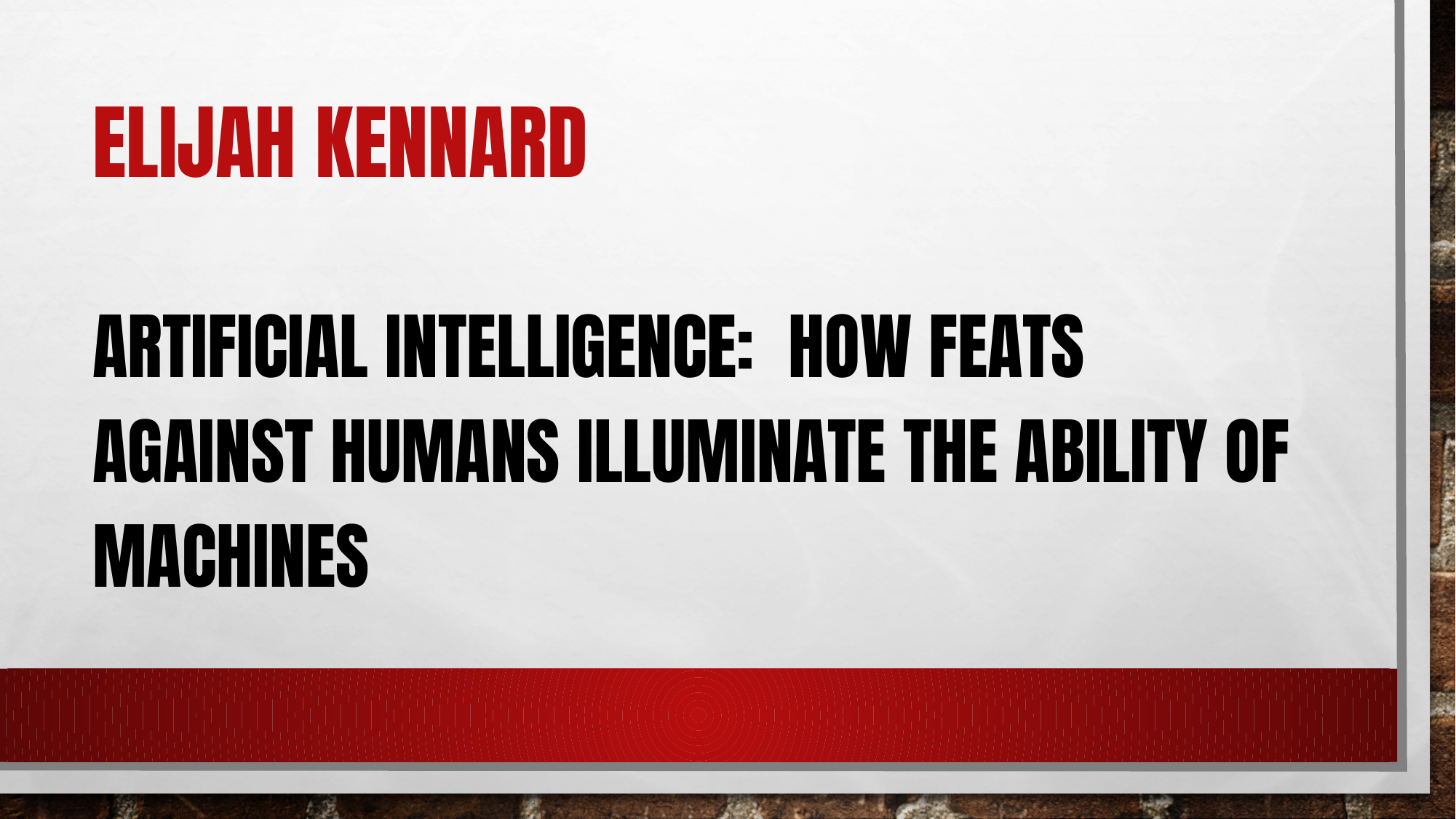

# Elijah kennard
Artificial intelligence:  How feats against humans illuminate the ability of machines